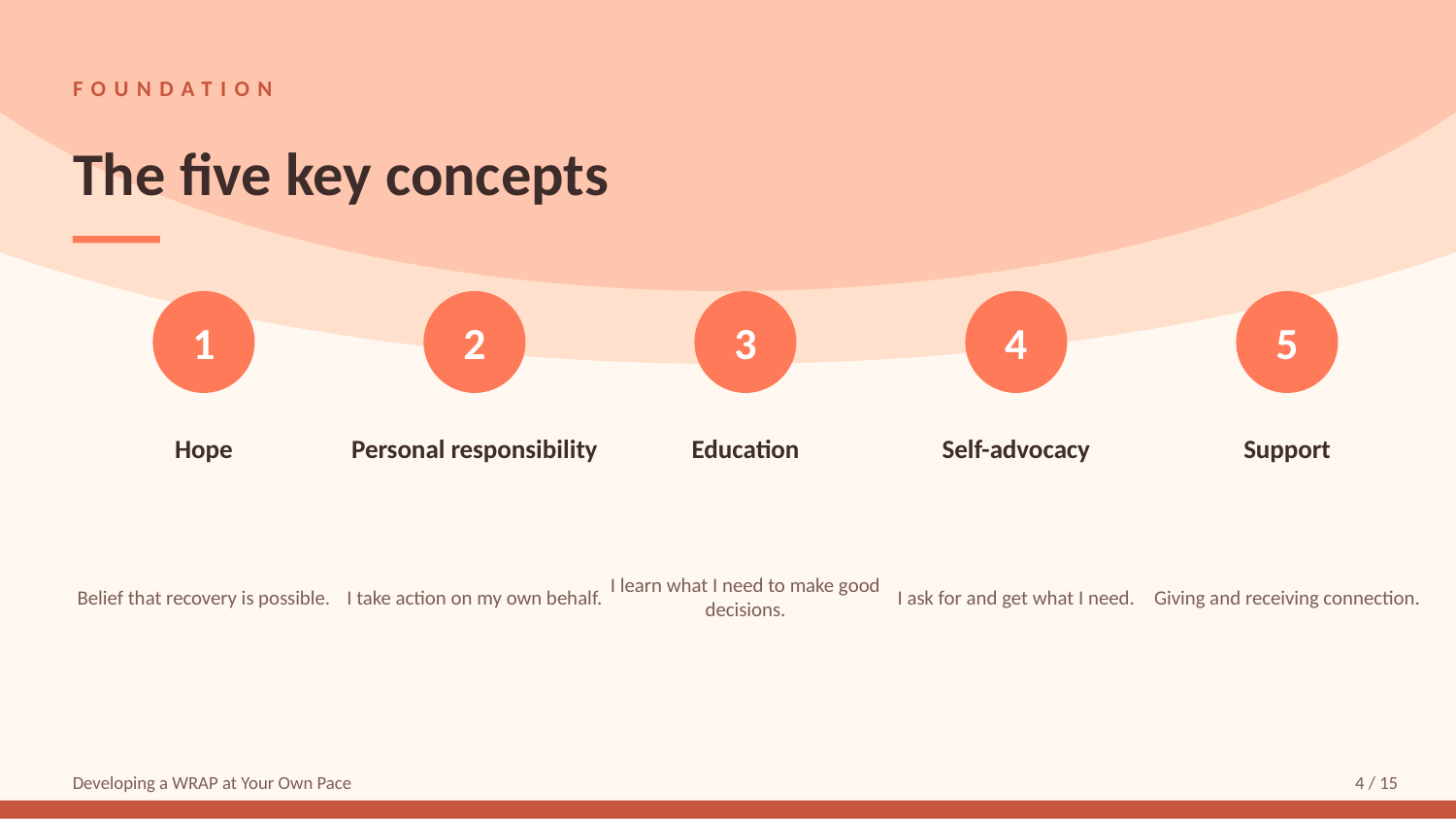

FOUNDATION
The five key concepts

1

2

3

4

5
Hope
Personal responsibility
Education
Self-advocacy
Support
Belief that recovery is possible.
I take action on my own behalf.
I learn what I need to make good decisions.
I ask for and get what I need.
Giving and receiving connection.
Developing a WRAP at Your Own Pace
4 / 15